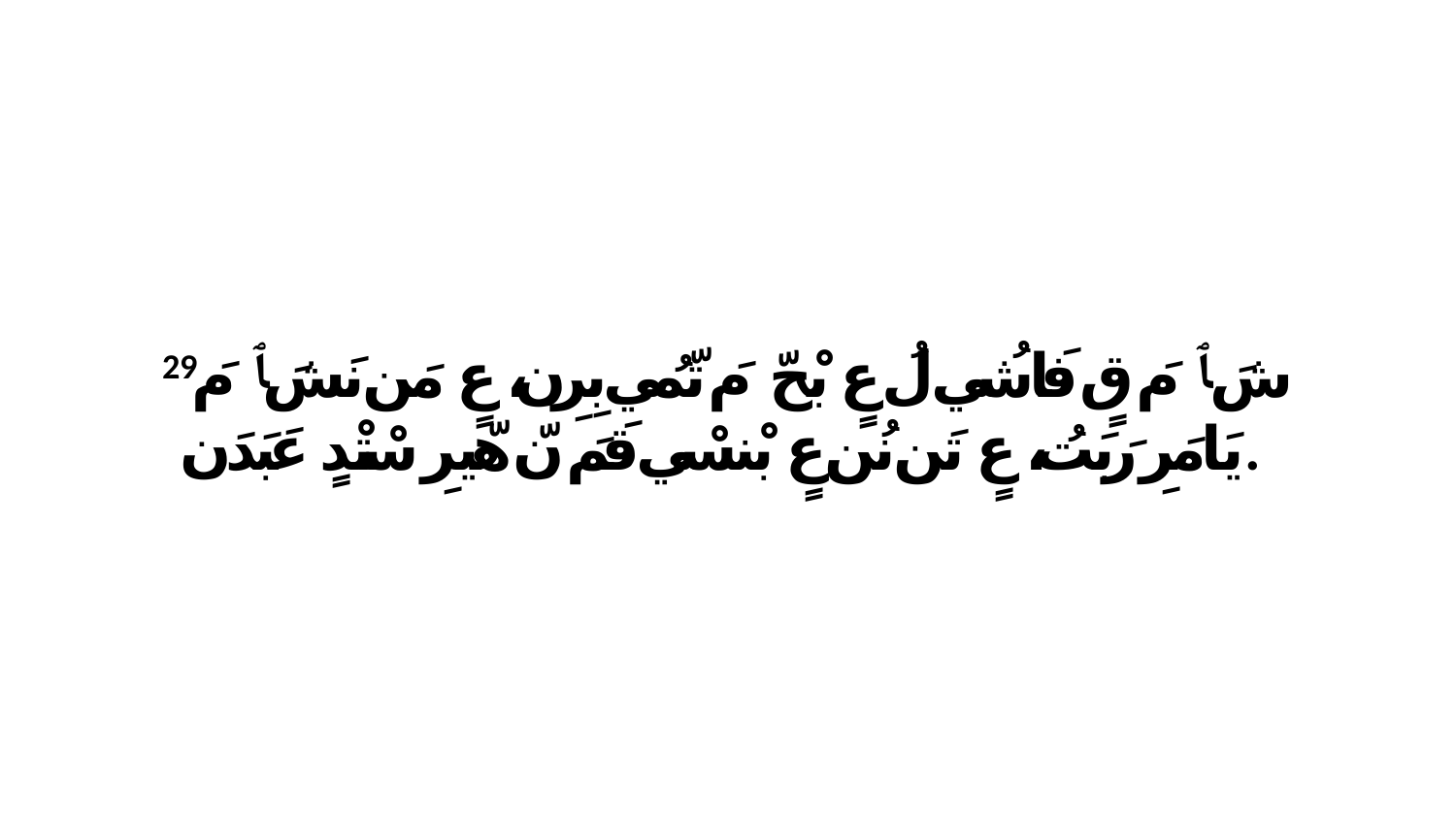

29 شَ ﭑ مَ قٍ فَاشُي لُ عٍ بْحّ مَ تّمُي بِرِن، عٍ مَن نَشَ ﭑ مَ يَامَرِ رَبَتُ، عٍ تَن نُن عٍ بْنسْي قَمَ نّ هّيرِ سْتْدٍ عَبَدَن.